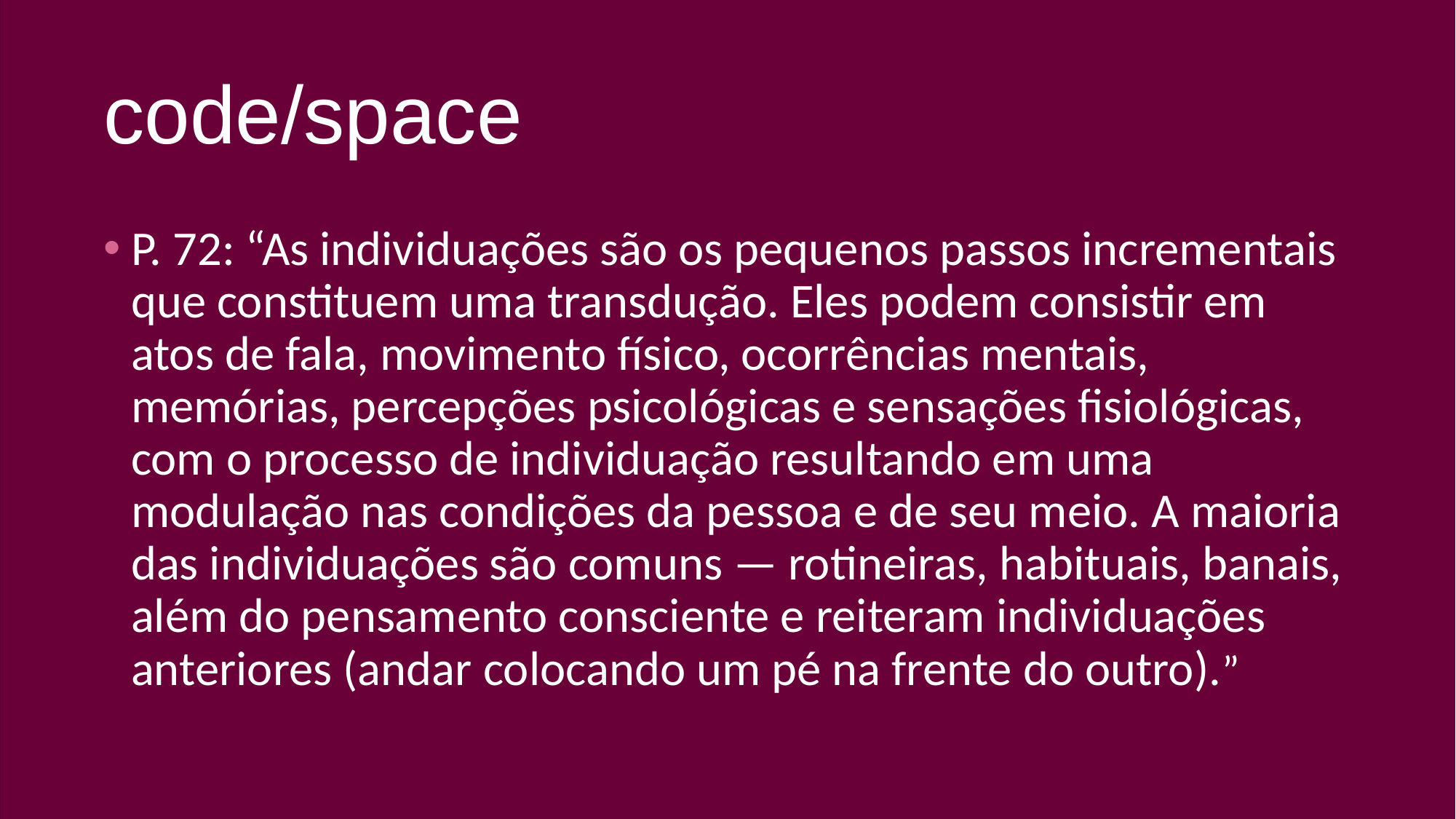

# code/space
P. 72: “As individuações são os pequenos passos incrementais que constituem uma transdução. Eles podem consistir em atos de fala, movimento físico, ocorrências mentais, memórias, percepções psicológicas e sensações fisiológicas, com o processo de individuação resultando em uma modulação nas condições da pessoa e de seu meio. A maioria das individuações são comuns — rotineiras, habituais, banais, além do pensamento consciente e reiteram individuações anteriores (andar colocando um pé na frente do outro).”